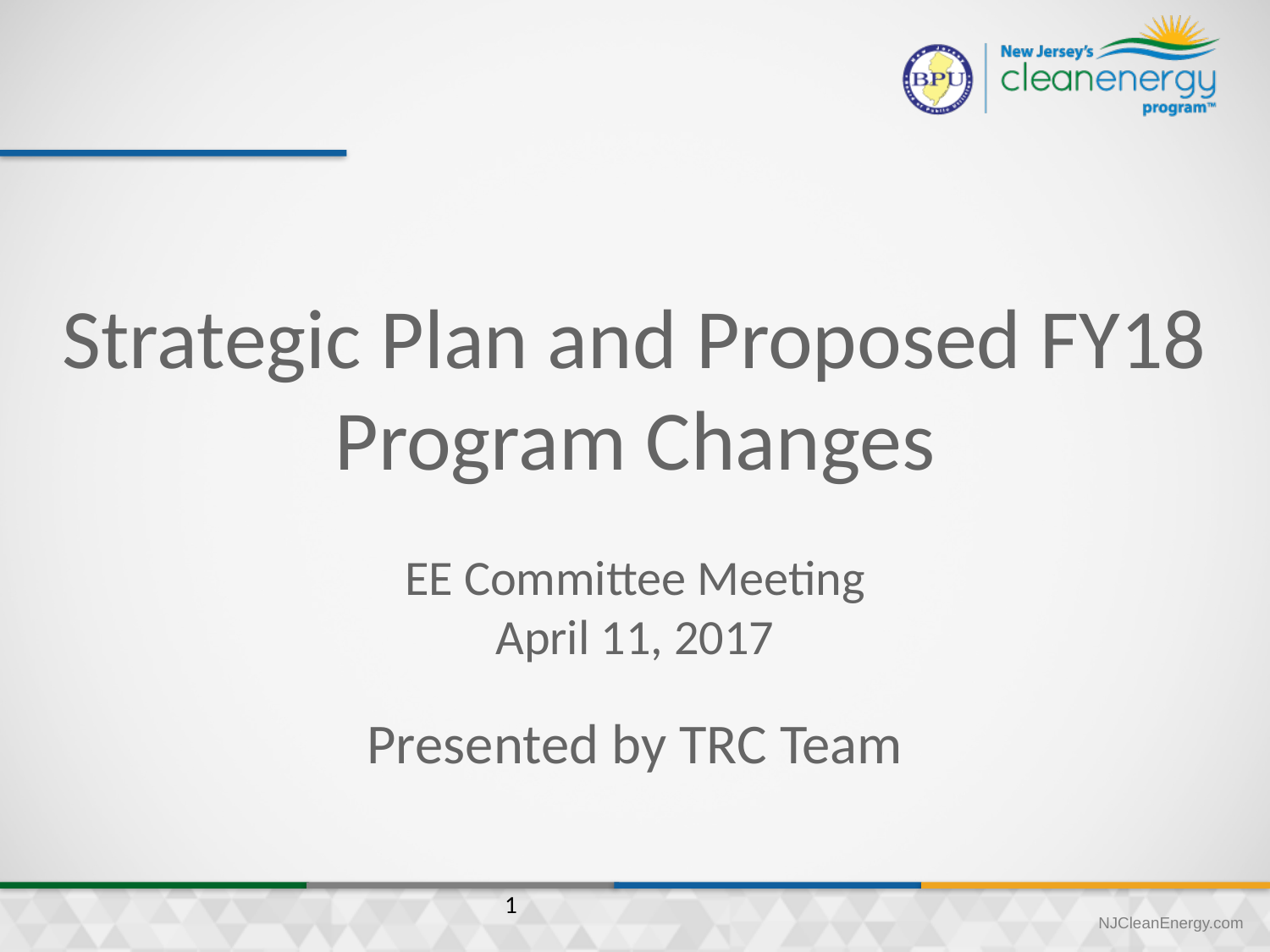

Strategic Plan and Proposed FY18 Program Changes
EE Committee Meeting
April 11, 2017
Presented by TRC Team
1